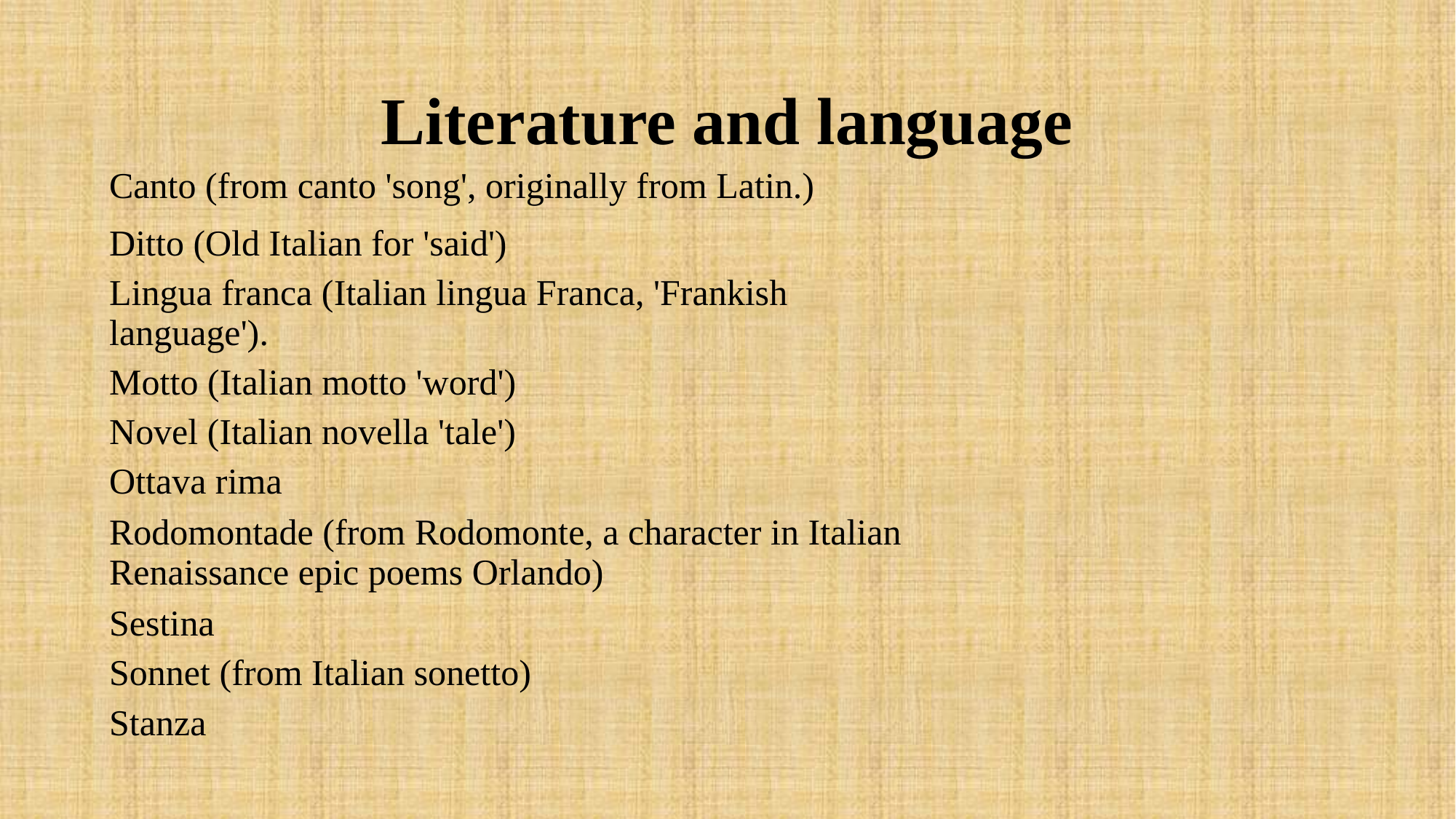

# Literature and language
|  |
| --- |
| Canto (from canto 'song', originally from Latin.) |
| Ditto (Old Italian for 'said') |
| Lingua franca (Italian lingua Franca, 'Frankish language'). |
| Motto (Italian motto 'word') |
| Novel (Italian novella 'tale') |
| Ottava rima |
| Rodomontade (from Rodomonte, a character in Italian Renaissance epic poems Orlando) |
| Sestina |
| Sonnet (from Italian sonetto) |
| Stanza |